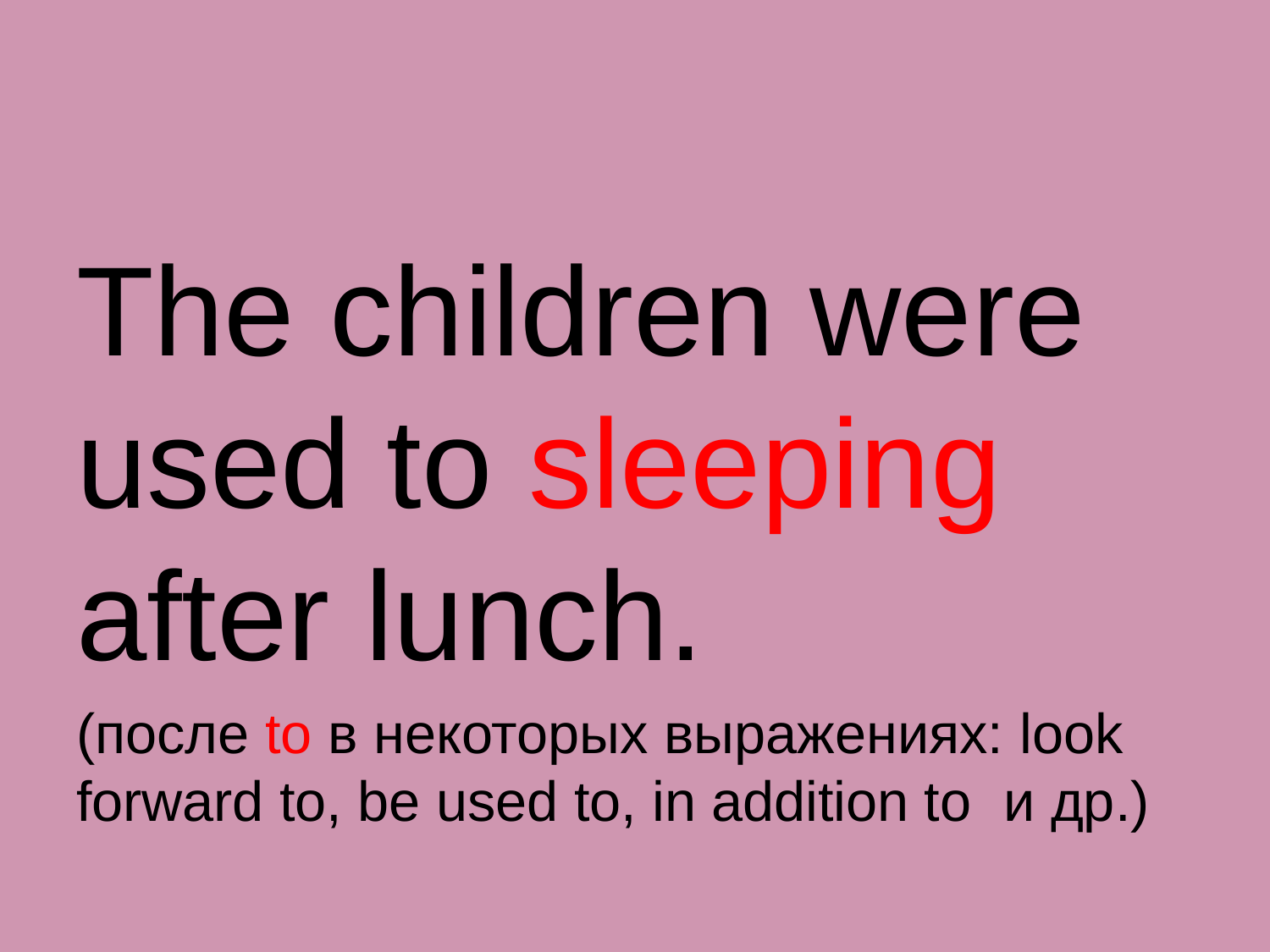

#
The children were used to sleeping after lunch.
(после to в некоторых выражениях: look forward to, be used to, in addition to  и др.)